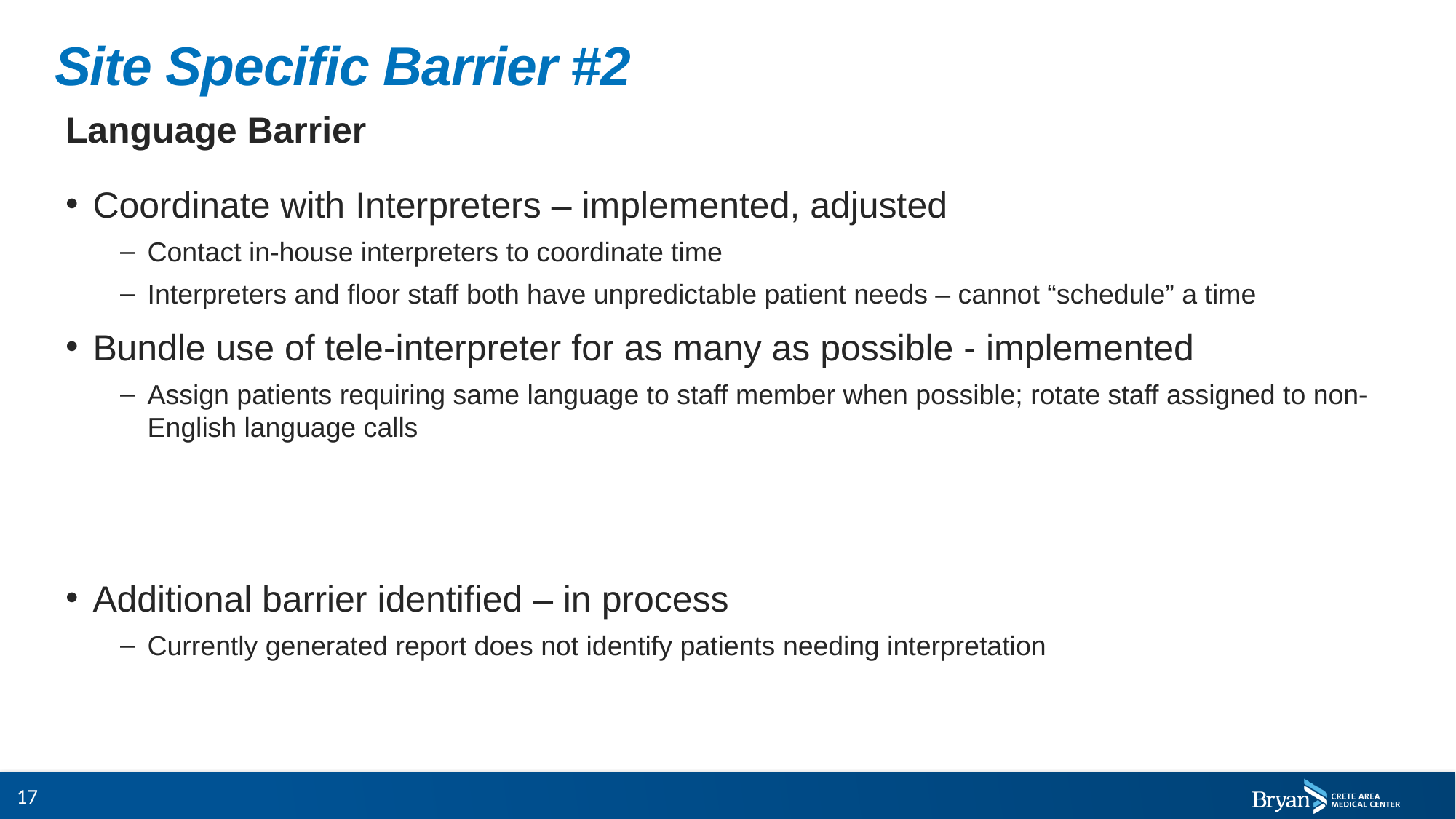

# Site Specific Barrier #2
Language Barrier
Coordinate with Interpreters – implemented, adjusted
Contact in-house interpreters to coordinate time
Interpreters and floor staff both have unpredictable patient needs – cannot “schedule” a time
Bundle use of tele-interpreter for as many as possible - implemented
Assign patients requiring same language to staff member when possible; rotate staff assigned to non-English language calls

Additional barrier identified – in process
Currently generated report does not identify patients needing interpretation
17